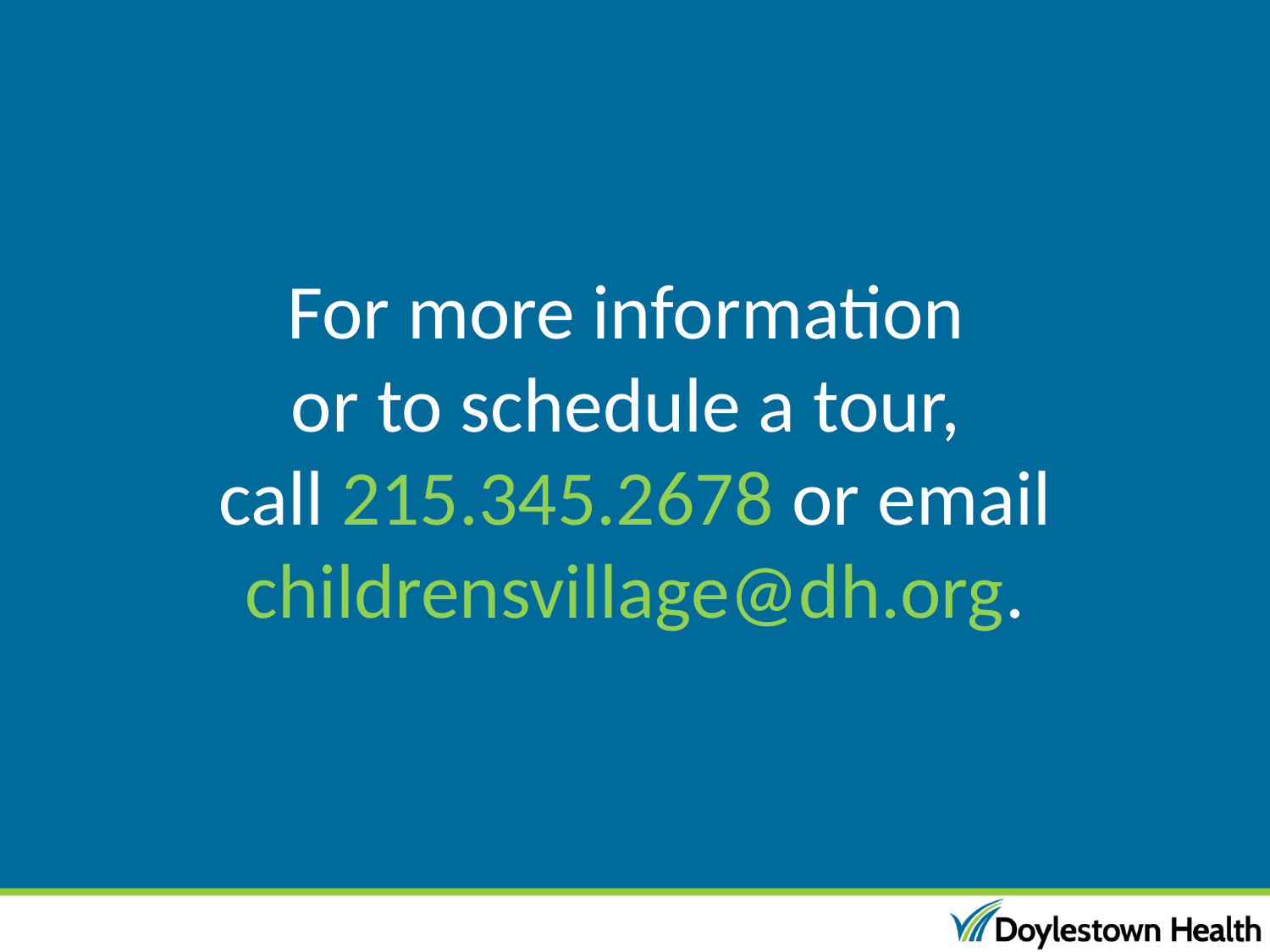

# For more information or to schedule a tour, call 215.345.2678 or email childrensvillage@dh.org.